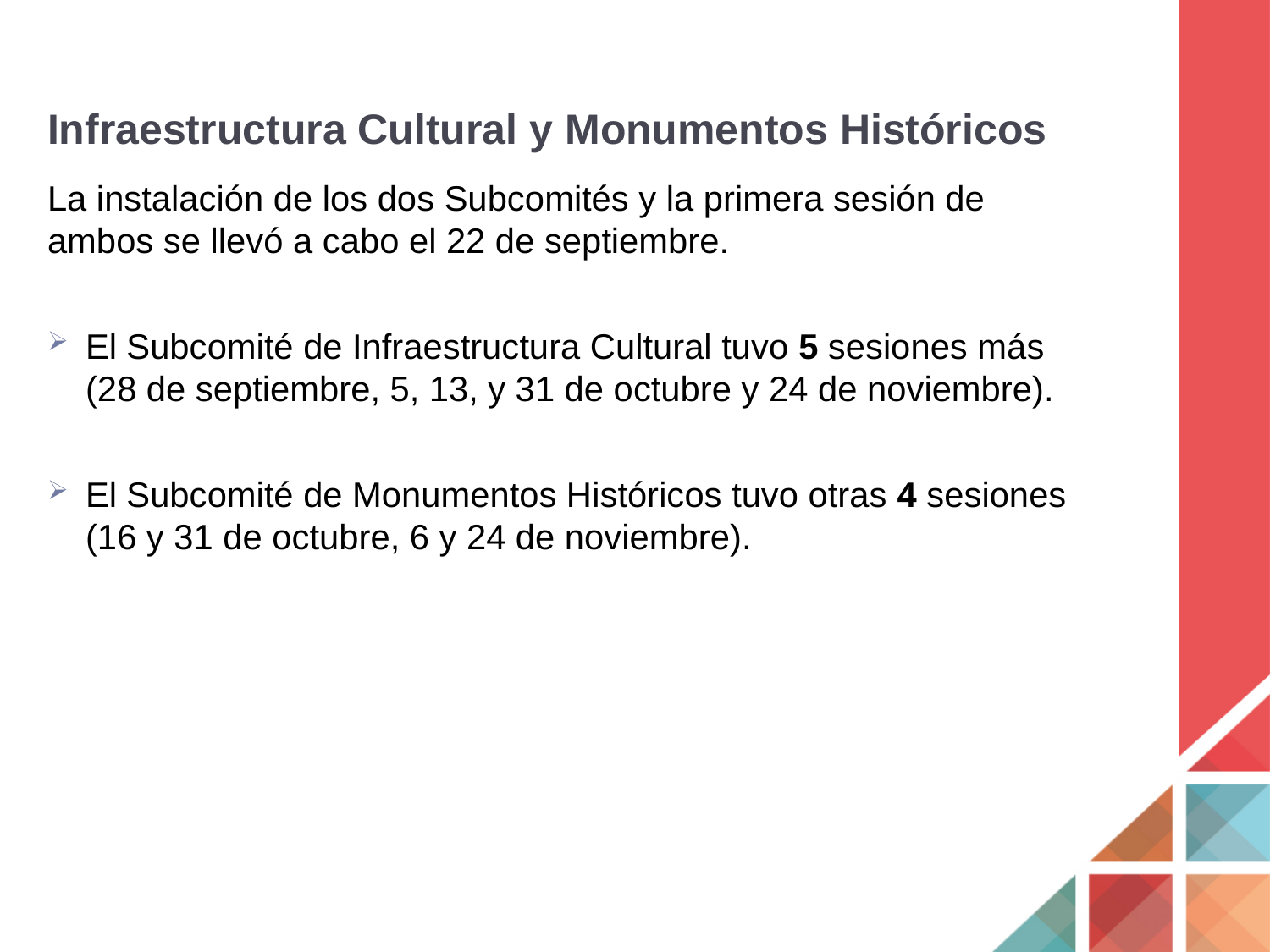

# Infraestructura Cultural y Monumentos Históricos
La instalación de los dos Subcomités y la primera sesión de ambos se llevó a cabo el 22 de septiembre.

El Subcomité de Infraestructura Cultural tuvo 5 sesiones más (28 de septiembre, 5, 13, y 31 de octubre y 24 de noviembre).

El Subcomité de Monumentos Históricos tuvo otras 4 sesiones (16 y 31 de octubre, 6 y 24 de noviembre).